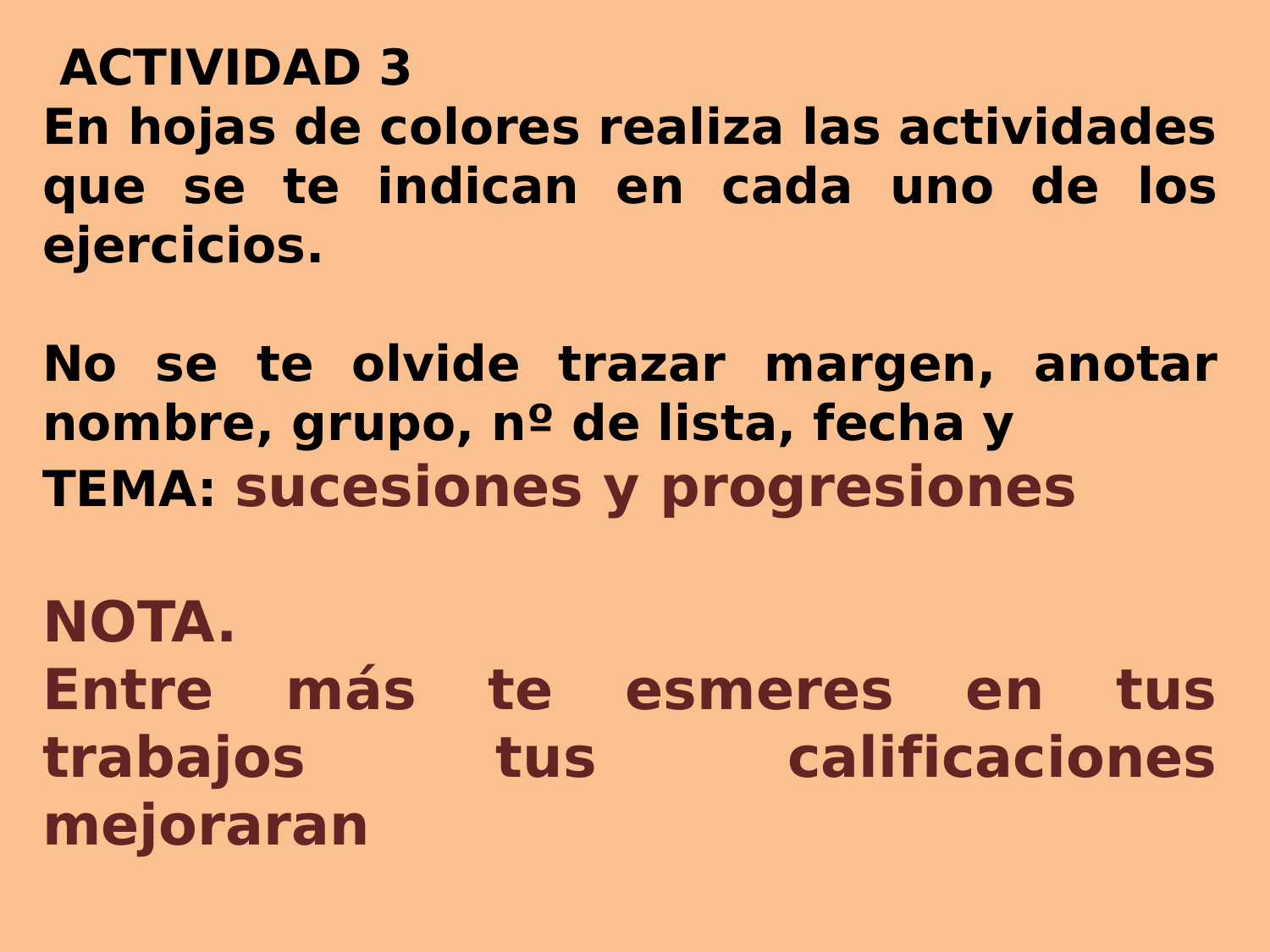

ACTIVIDAD 3
En hojas de colores realiza las actividades que se te indican en cada uno de los ejercicios.

No se te olvide trazar margen, anotar nombre, grupo, nº de lista, fecha y
TEMA: sucesiones y progresiones

NOTA.
Entre más te esmeres en tus trabajos tus calificaciones mejoraran